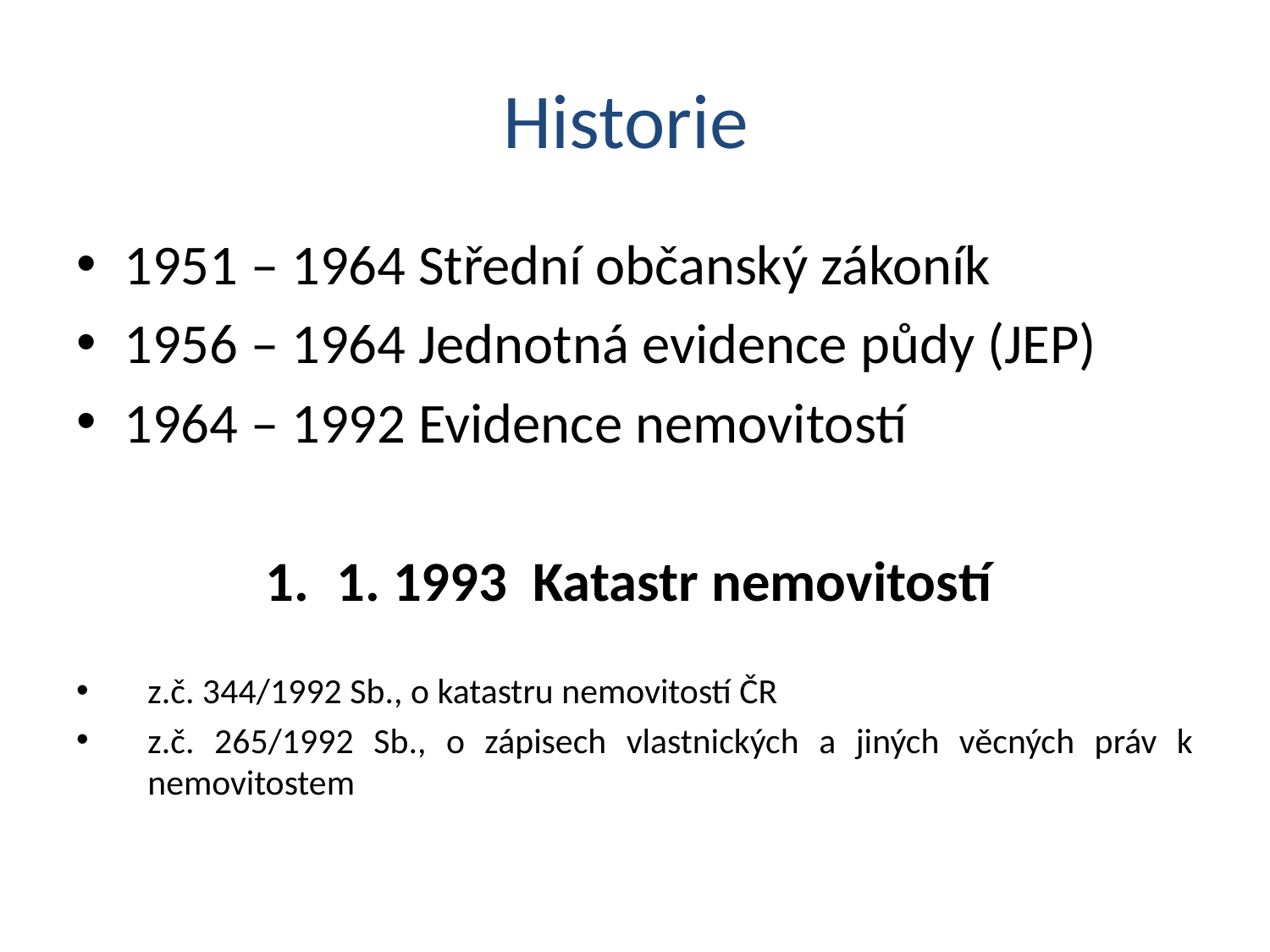

# Historie
1951 – 1964 Střední občanský zákoník
1956 – 1964 Jednotná evidence půdy (JEP)
1964 – 1992 Evidence nemovitostí

1. 1993  Katastr nemovitostí

z.č. 344/1992 Sb., o katastru nemovitostí ČR
z.č. 265/1992 Sb., o zápisech vlastnických a jiných věcných práv k nemovitostem